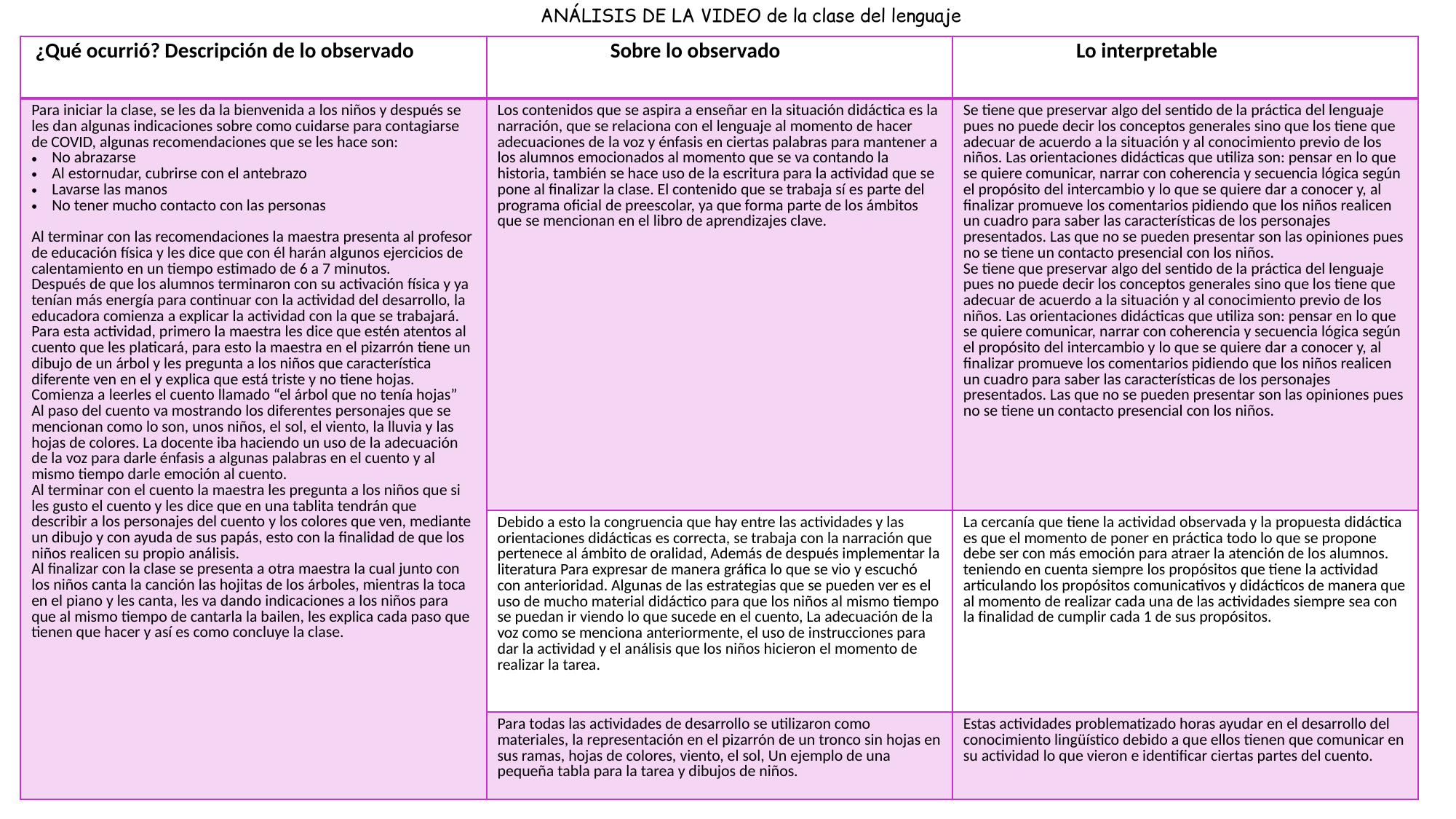

ANÁLISIS DE LA VIDEO de la clase del lenguaje
| ¿Qué ocurrió? Descripción de lo observado | Sobre lo observado | Lo interpretable |
| --- | --- | --- |
| Para iniciar la clase, se les da la bienvenida a los niños y después se les dan algunas indicaciones sobre como cuidarse para contagiarse de COVID, algunas recomendaciones que se les hace son: No abrazarse Al estornudar, cubrirse con el antebrazo Lavarse las manos No tener mucho contacto con las personas Al terminar con las recomendaciones la maestra presenta al profesor de educación física y les dice que con él harán algunos ejercicios de calentamiento en un tiempo estimado de 6 a 7 minutos. Después de que los alumnos terminaron con su activación física y ya tenían más energía para continuar con la actividad del desarrollo, la educadora comienza a explicar la actividad con la que se trabajará. Para esta actividad, primero la maestra les dice que estén atentos al cuento que les platicará, para esto la maestra en el pizarrón tiene un dibujo de un árbol y les pregunta a los niños que característica diferente ven en el y explica que está triste y no tiene hojas. Comienza a leerles el cuento llamado “el árbol que no tenía hojas” Al paso del cuento va mostrando los diferentes personajes que se mencionan como lo son, unos niños, el sol, el viento, la lluvia y las hojas de colores. La docente iba haciendo un uso de la adecuación de la voz para darle énfasis a algunas palabras en el cuento y al mismo tiempo darle emoción al cuento. Al terminar con el cuento la maestra les pregunta a los niños que si les gusto el cuento y les dice que en una tablita tendrán que describir a los personajes del cuento y los colores que ven, mediante un dibujo y con ayuda de sus papás, esto con la finalidad de que los niños realicen su propio análisis. Al finalizar con la clase se presenta a otra maestra la cual junto con los niños canta la canción las hojitas de los árboles, mientras la toca en el piano y les canta, les va dando indicaciones a los niños para que al mismo tiempo de cantarla la bailen, les explica cada paso que tienen que hacer y así es como concluye la clase. | Los contenidos que se aspira a enseñar en la situación didáctica es la narración, que se relaciona con el lenguaje al momento de hacer adecuaciones de la voz y énfasis en ciertas palabras para mantener a los alumnos emocionados al momento que se va contando la historia, también se hace uso de la escritura para la actividad que se pone al finalizar la clase. El contenido que se trabaja sí es parte del programa oficial de preescolar, ya que forma parte de los ámbitos que se mencionan en el libro de aprendizajes clave. | Se tiene que preservar algo del sentido de la práctica del lenguaje pues no puede decir los conceptos generales sino que los tiene que adecuar de acuerdo a la situación y al conocimiento previo de los niños. Las orientaciones didácticas que utiliza son: pensar en lo que se quiere comunicar, narrar con coherencia y secuencia lógica según el propósito del intercambio y lo que se quiere dar a conocer y, al finalizar promueve los comentarios pidiendo que los niños realicen un cuadro para saber las características de los personajes presentados. Las que no se pueden presentar son las opiniones pues no se tiene un contacto presencial con los niños. Se tiene que preservar algo del sentido de la práctica del lenguaje pues no puede decir los conceptos generales sino que los tiene que adecuar de acuerdo a la situación y al conocimiento previo de los niños. Las orientaciones didácticas que utiliza son: pensar en lo que se quiere comunicar, narrar con coherencia y secuencia lógica según el propósito del intercambio y lo que se quiere dar a conocer y, al finalizar promueve los comentarios pidiendo que los niños realicen un cuadro para saber las características de los personajes presentados. Las que no se pueden presentar son las opiniones pues no se tiene un contacto presencial con los niños. |
|  | Debido a esto la congruencia que hay entre las actividades y las orientaciones didácticas es correcta, se trabaja con la narración que pertenece al ámbito de oralidad, Además de después implementar la literatura Para expresar de manera gráfica lo que se vio y escuchó con anterioridad. Algunas de las estrategias que se pueden ver es el uso de mucho material didáctico para que los niños al mismo tiempo se puedan ir viendo lo que sucede en el cuento, La adecuación de la voz como se menciona anteriormente, el uso de instrucciones para dar la actividad y el análisis que los niños hicieron el momento de realizar la tarea. | La cercanía que tiene la actividad observada y la propuesta didáctica es que el momento de poner en práctica todo lo que se propone debe ser con más emoción para atraer la atención de los alumnos. teniendo en cuenta siempre los propósitos que tiene la actividad articulando los propósitos comunicativos y didácticos de manera que al momento de realizar cada una de las actividades siempre sea con la finalidad de cumplir cada 1 de sus propósitos. |
|  | Para todas las actividades de desarrollo se utilizaron como materiales, la representación en el pizarrón de un tronco sin hojas en sus ramas, hojas de colores, viento, el sol, Un ejemplo de una pequeña tabla para la tarea y dibujos de niños. | Estas actividades problematizado horas ayudar en el desarrollo del conocimiento lingüístico debido a que ellos tienen que comunicar en su actividad lo que vieron e identificar ciertas partes del cuento. |